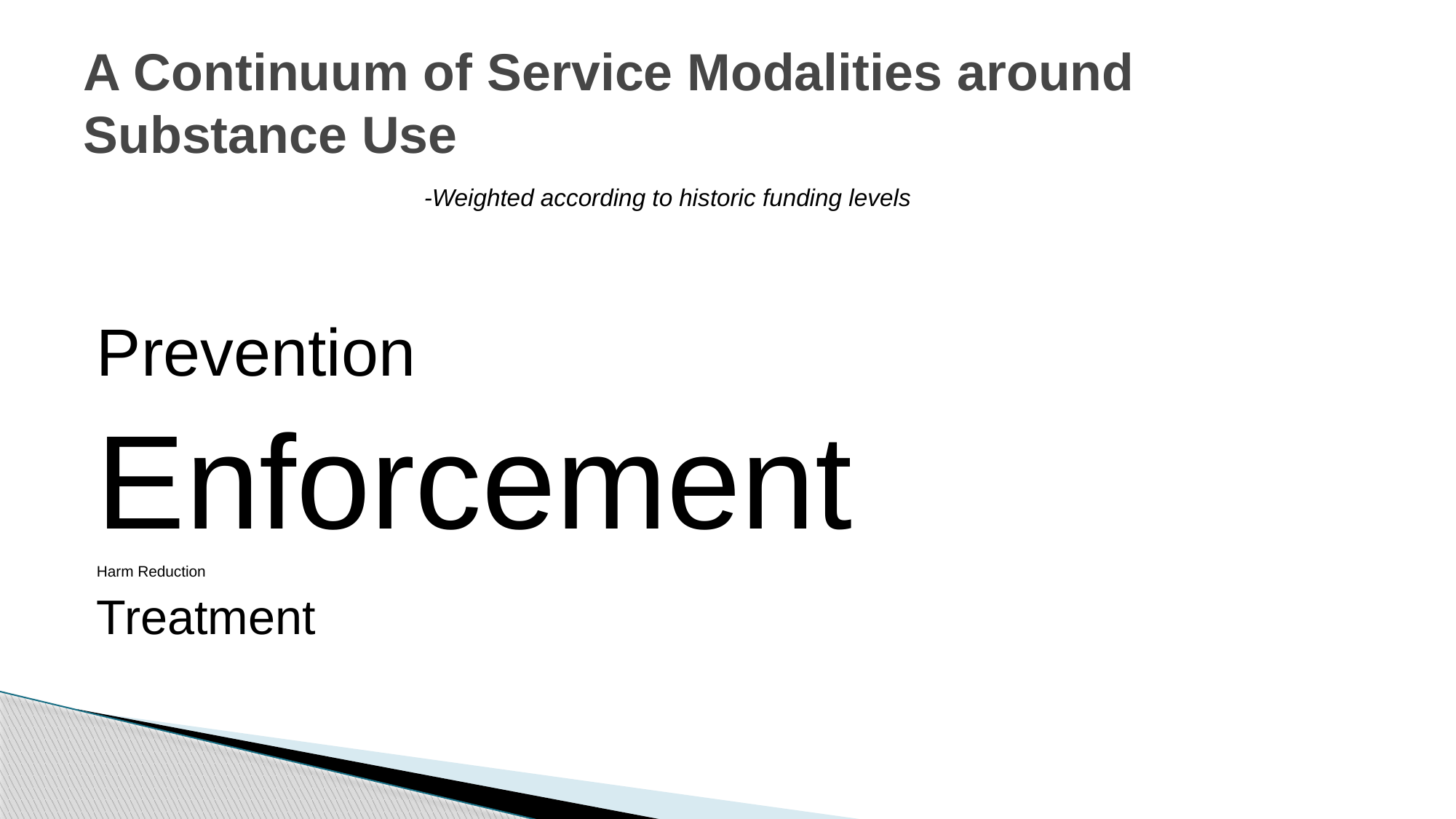

# A Continuum of Service Modalities around Substance Use
			-Weighted according to historic funding levels

Prevention
Enforcement
Harm Reduction
Treatment